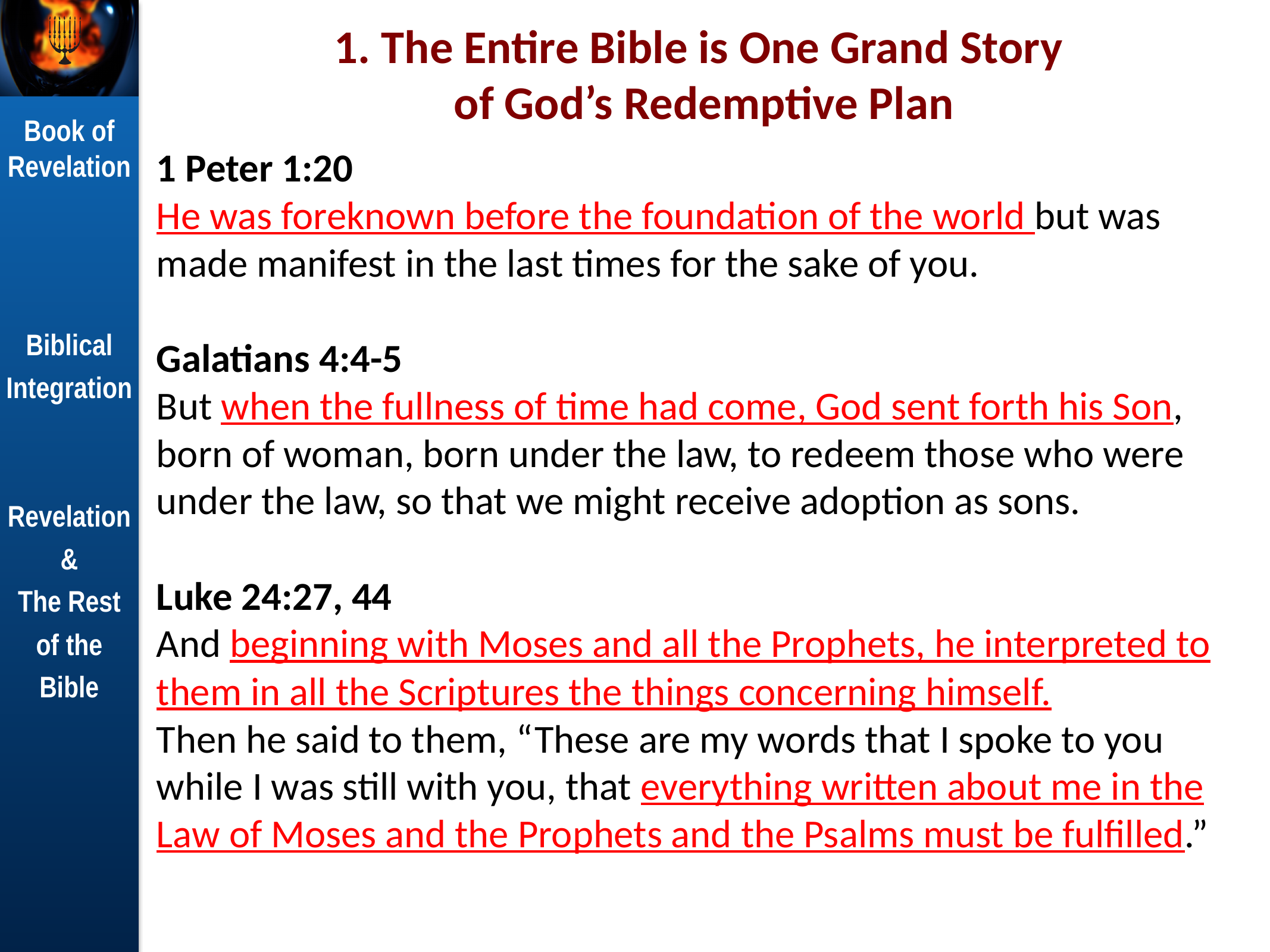

# 1. The Entire Bible is One Grand Story of God’s Redemptive Plan
1 Peter 1:20
He was foreknown before the foundation of the world but was made manifest in the last times for the sake of you.

Galatians 4:4-5
But when the fullness of time had come, God sent forth his Son, born of woman, born under the law, to redeem those who were under the law, so that we might receive adoption as sons.

Luke 24:27, 44
And beginning with Moses and all the Prophets, he interpreted to them in all the Scriptures the things concerning himself.
Then he said to them, “These are my words that I spoke to you while I was still with you, that everything written about me in the Law of Moses and the Prophets and the Psalms must be fulfilled.”